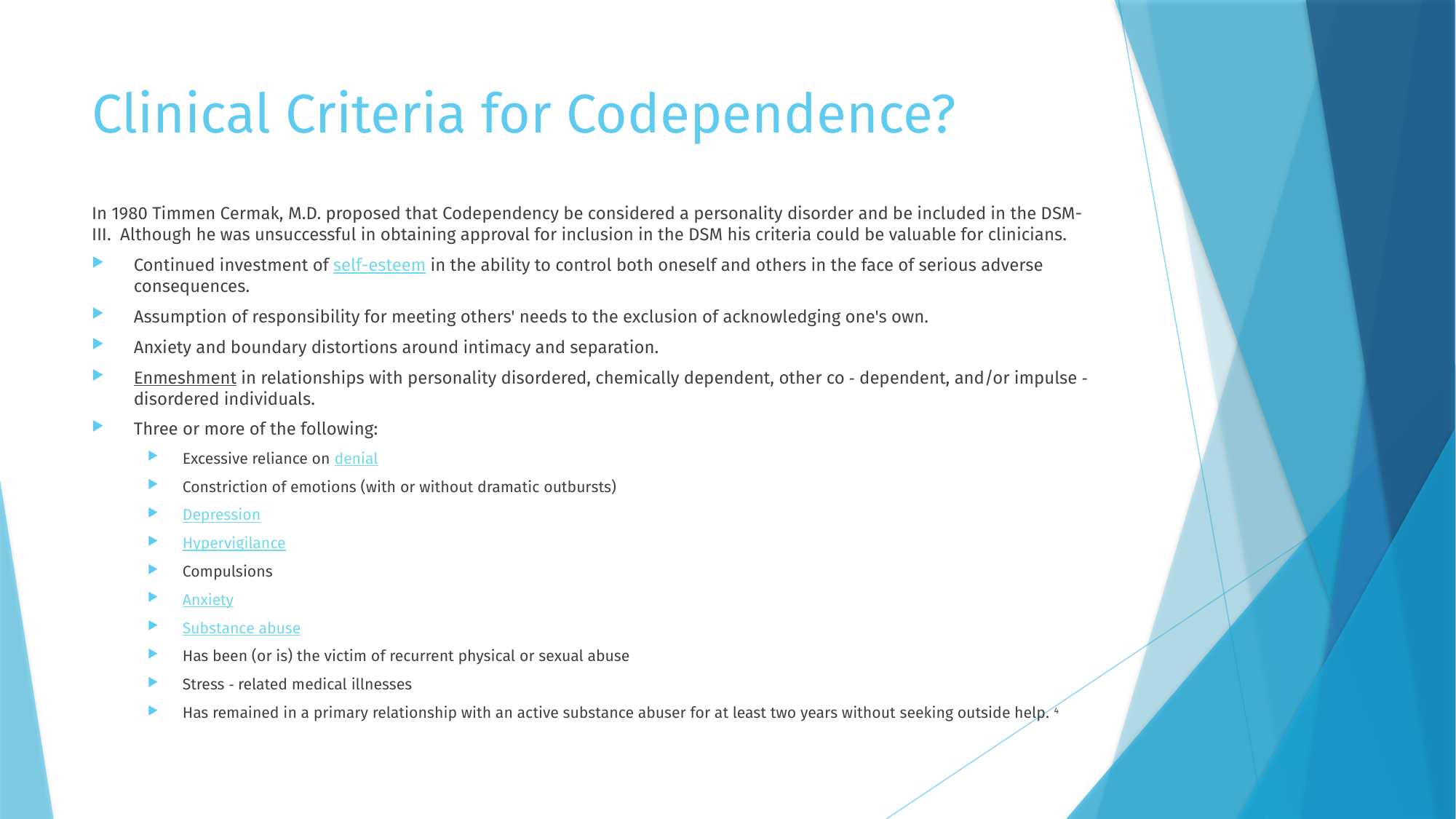

# Clinical Criteria for Codependence?
In 1980 Timmen Cermak, M.D. proposed that Codependency be considered a personality disorder and be included in the DSM-III.  Although he was unsuccessful in obtaining approval for inclusion in the DSM his criteria could be valuable for clinicians.
Continued investment of self-esteem in the ability to control both oneself and others in the face of serious adverse consequences.
Assumption of responsibility for meeting others' needs to the exclusion of acknowledging one's own.
Anxiety and boundary distortions around intimacy and separation.
Enmeshment in relationships with personality disordered, chemically dependent, other co ‐ dependent, and/or impulse ‐ disordered individuals.
Three or more of the following:
Excessive reliance on denial
Constriction of emotions (with or without dramatic outbursts)
Depression
Hypervigilance
Compulsions
Anxiety
Substance abuse
Has been (or is) the victim of recurrent physical or sexual abuse
Stress ‐ related medical illnesses
Has remained in a primary relationship with an active substance abuser for at least two years without seeking outside help. 4